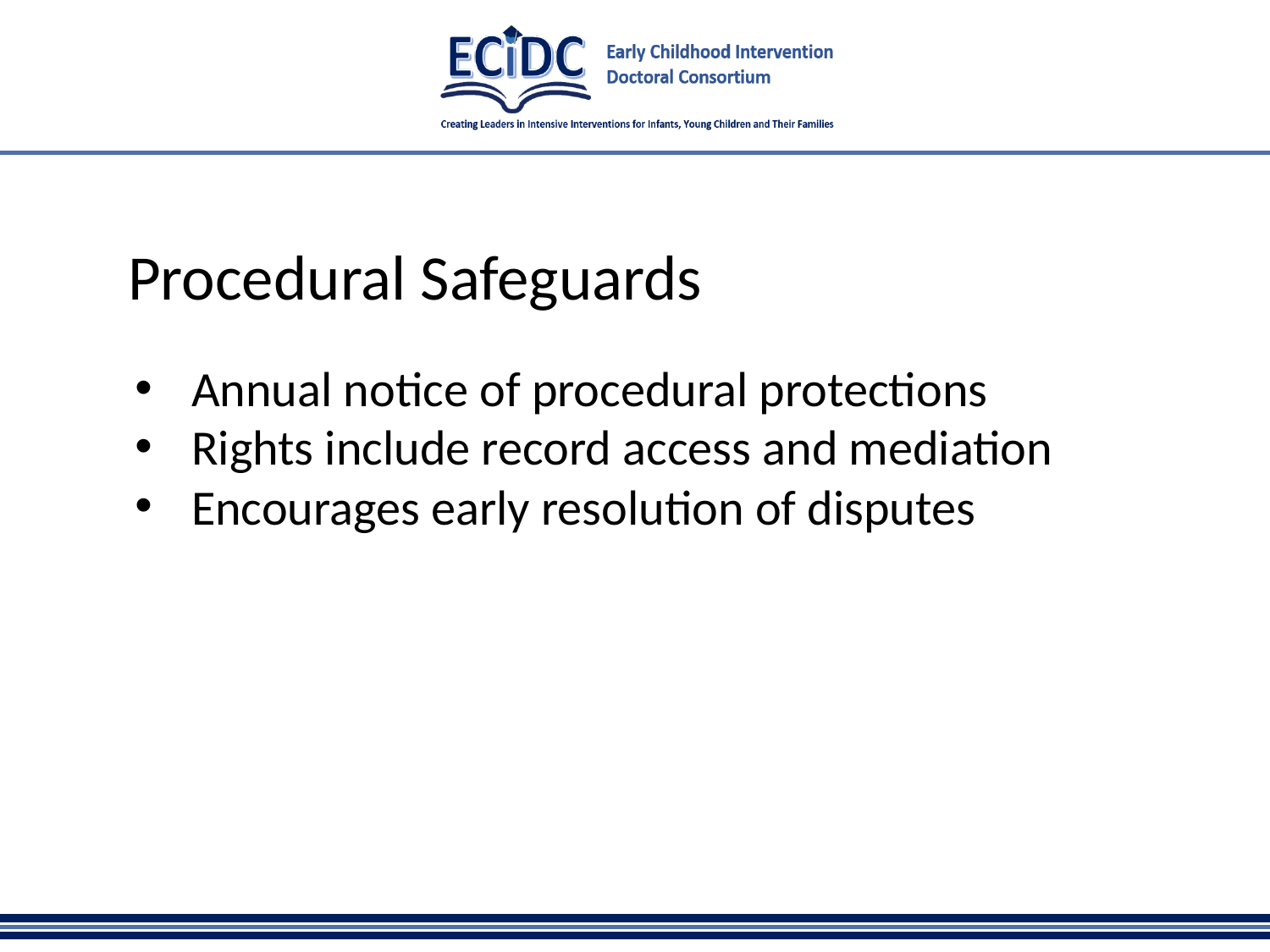

# Procedural Safeguards
Annual notice of procedural protections
Rights include record access and mediation
Encourages early resolution of disputes